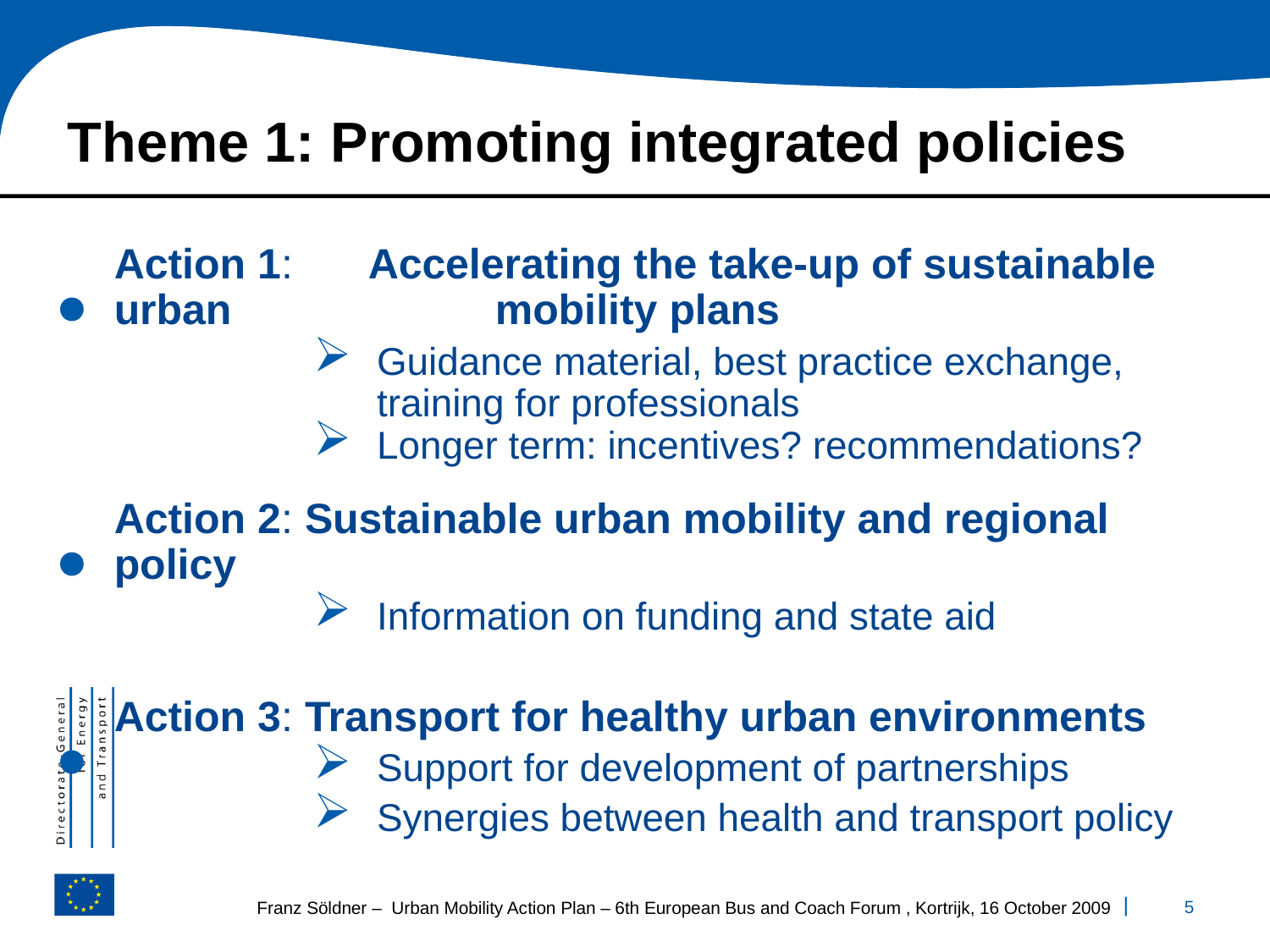

# Theme 1: Promoting integrated policies

Action 1:	Accelerating the take-up of sustainable urban 		mobility plans
Guidance material, best practice exchange, training for professionals
Longer term: incentives? recommendations?

Action 2: Sustainable urban mobility and regional policy
Information on funding and state aid

Action 3: Transport for healthy urban environments
Support for development of partnerships
Synergies between health and transport policy